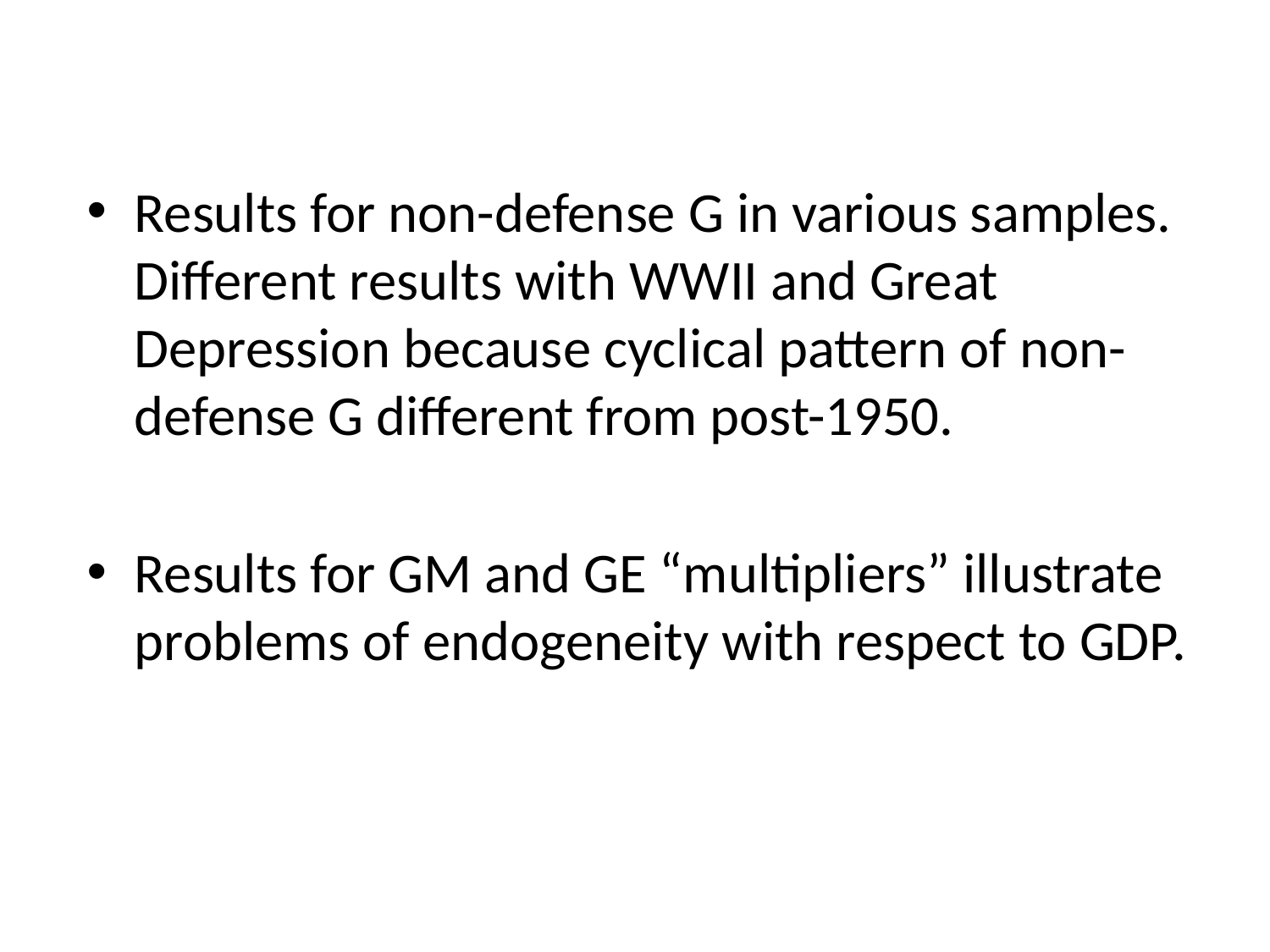

Results for non-defense G in various samples.  Different results with WWII and Great Depression because cyclical pattern of non-defense G different from post-1950.

Results for GM and GE “multipliers” illustrate problems of endogeneity with respect to GDP.